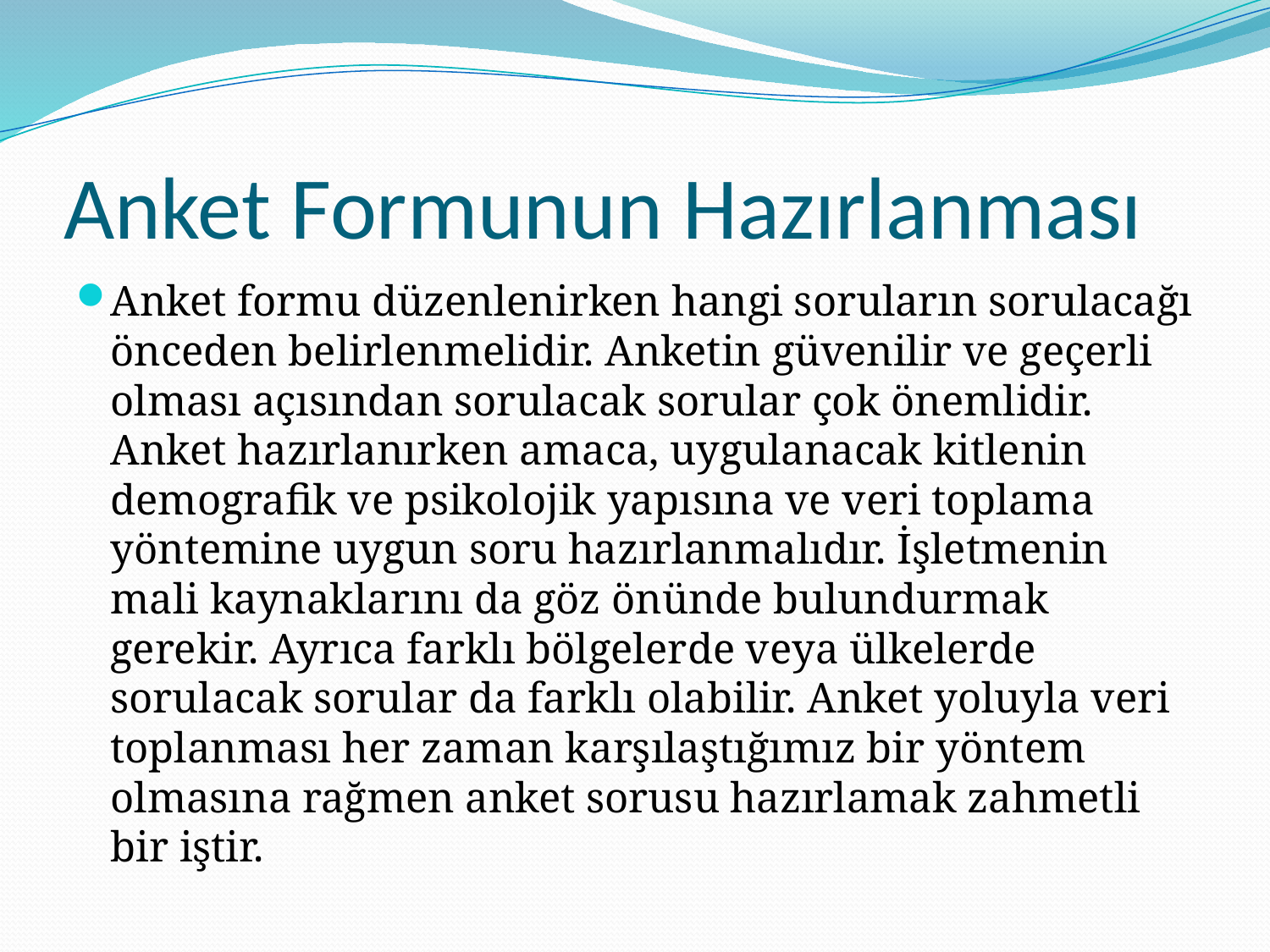

# Anket Formunun Hazırlanması
Anket formu düzenlenirken hangi soruların sorulacağı önceden belirlenmelidir. Anketin güvenilir ve geçerli olması açısından sorulacak sorular çok önemlidir. Anket hazırlanırken amaca, uygulanacak kitlenin demografik ve psikolojik yapısına ve veri toplama yöntemine uygun soru hazırlanmalıdır. İşletmenin mali kaynaklarını da göz önünde bulundurmak gerekir. Ayrıca farklı bölgelerde veya ülkelerde sorulacak sorular da farklı olabilir. Anket yoluyla veri toplanması her zaman karşılaştığımız bir yöntem olmasına rağmen anket sorusu hazırlamak zahmetli bir iştir.